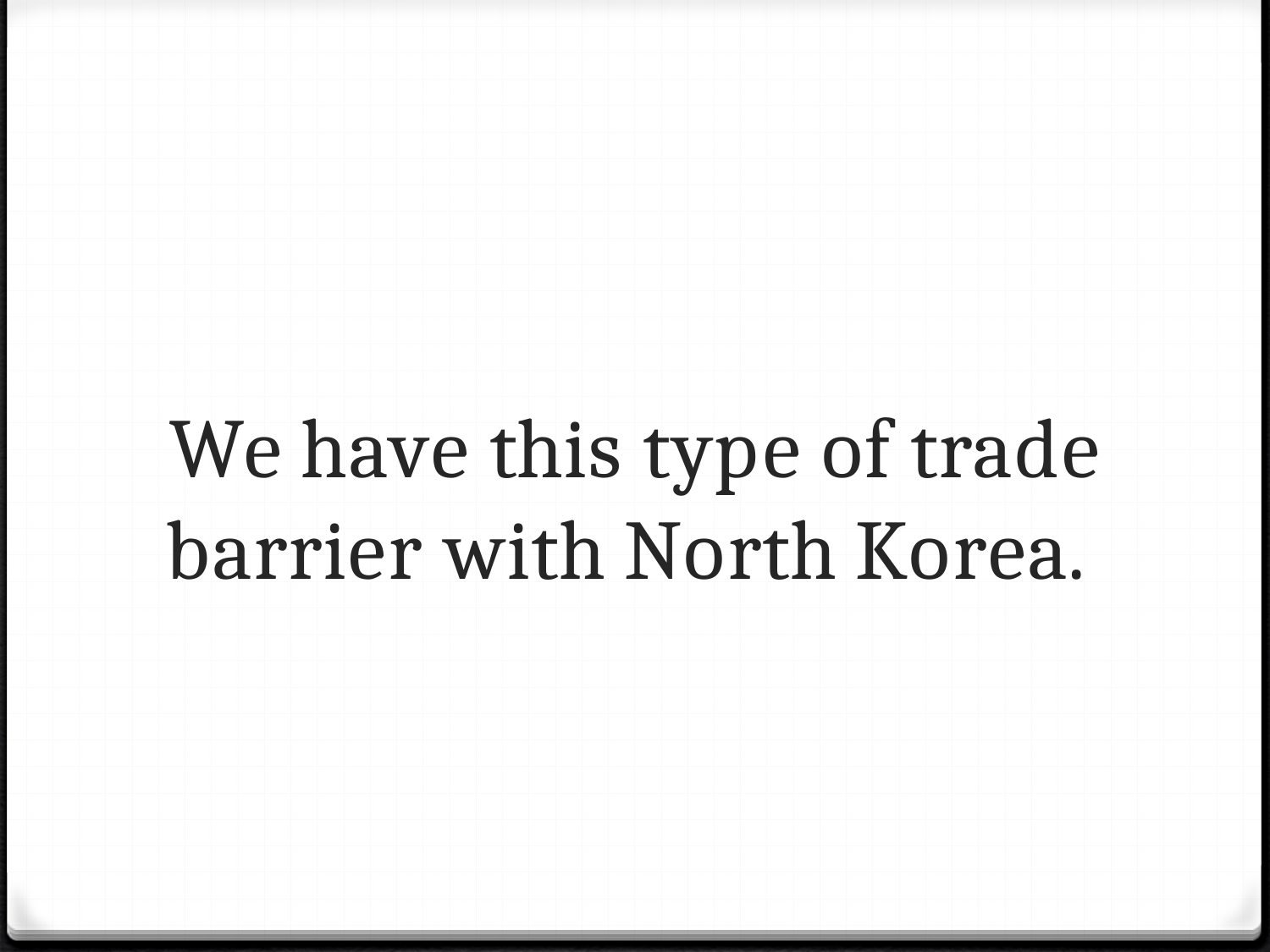

# We have this type of trade barrier with North Korea.